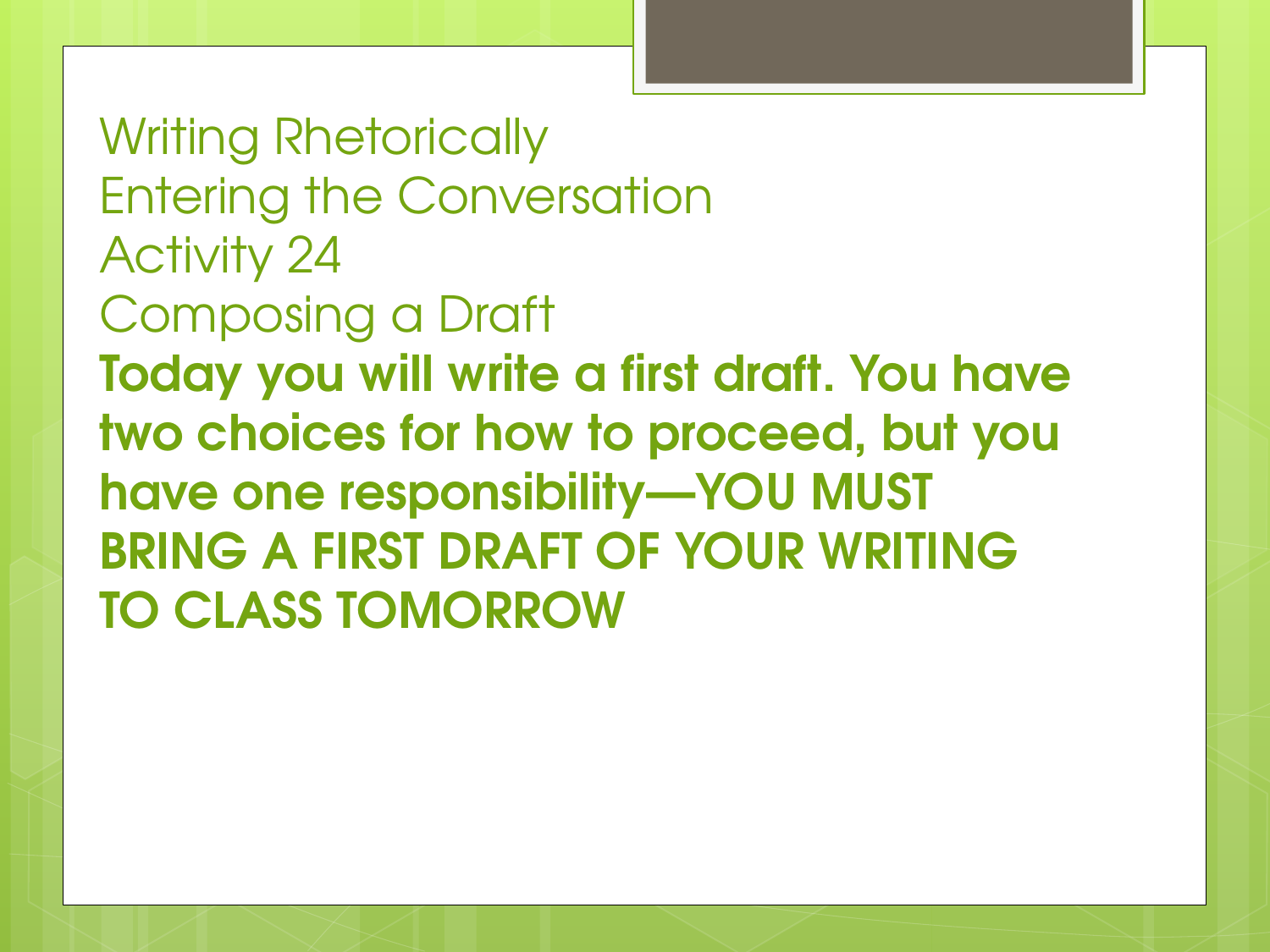

Writing Rhetorically
Entering the Conversation
Activity 24
Composing a Draft
Today you will write a first draft. You have two choices for how to proceed, but you have one responsibility—YOU MUST BRING A FIRST DRAFT OF YOUR WRITING TO CLASS TOMORROW